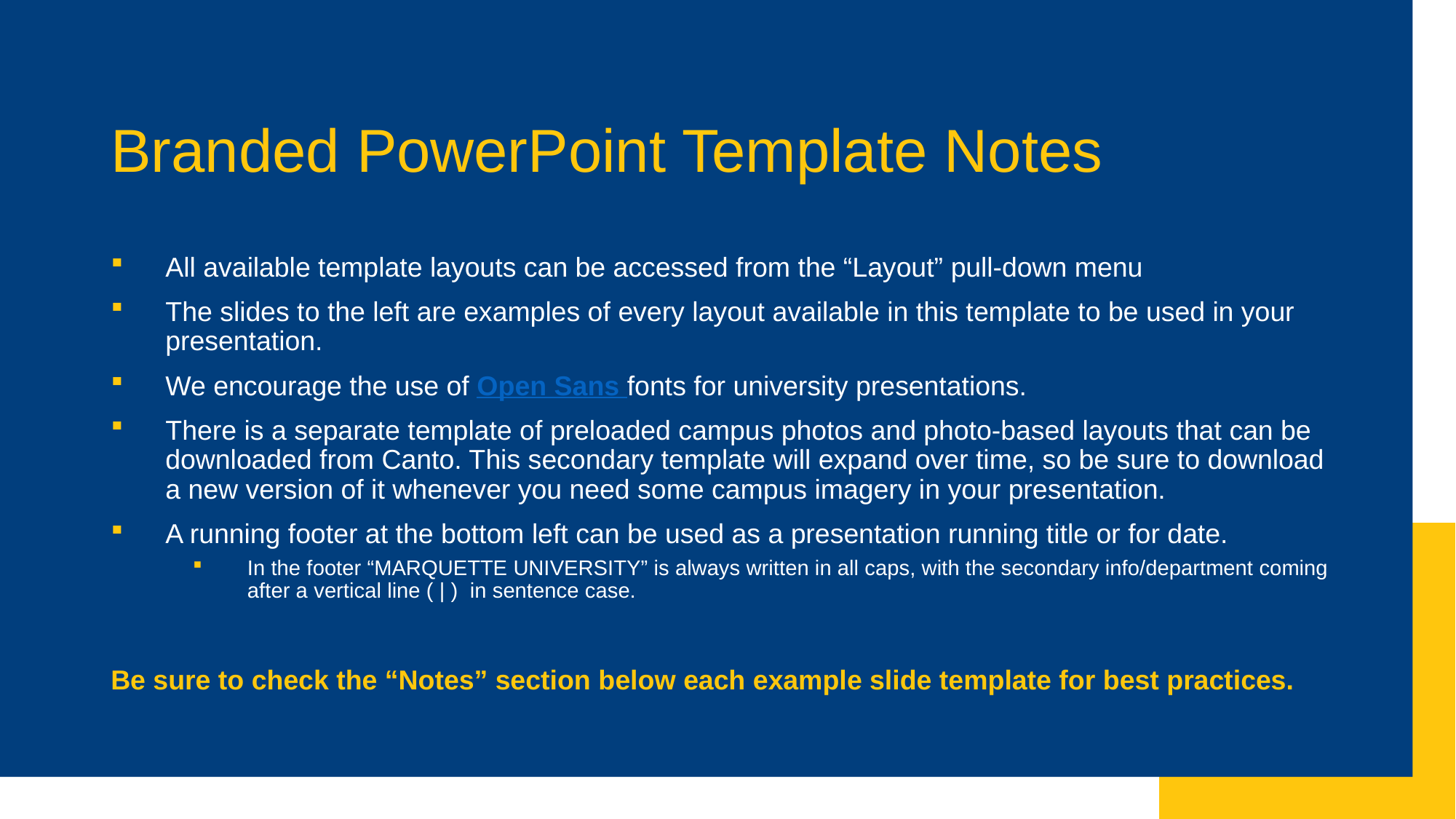

# Branded PowerPoint Template Notes
All available template layouts can be accessed from the “Layout” pull-down menu
The slides to the left are examples of every layout available in this template to be used in your presentation.
We encourage the use of Open Sans fonts for university presentations.
There is a separate template of preloaded campus photos and photo-based layouts that can be downloaded from Canto. This secondary template will expand over time, so be sure to download a new version of it whenever you need some campus imagery in your presentation.
A running footer at the bottom left can be used as a presentation running title or for date.
In the footer “MARQUETTE UNIVERSITY” is always written in all caps, with the secondary info/department coming after a vertical line ( | )  in sentence case.
Be sure to check the “Notes” section below each example slide template for best practices.